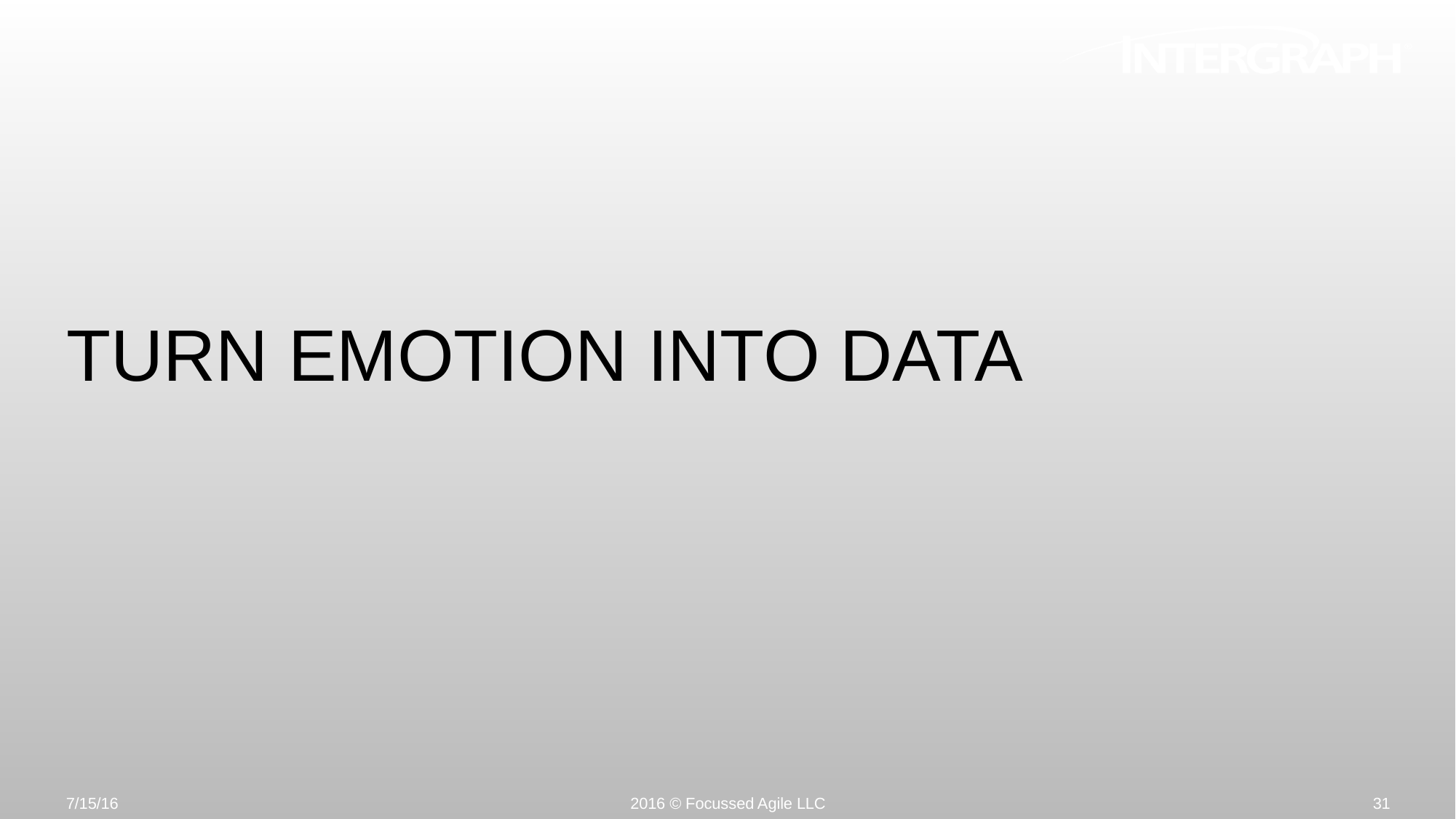

Turn Emotion into Data
7/15/16
2016 © Focussed Agile LLC
31